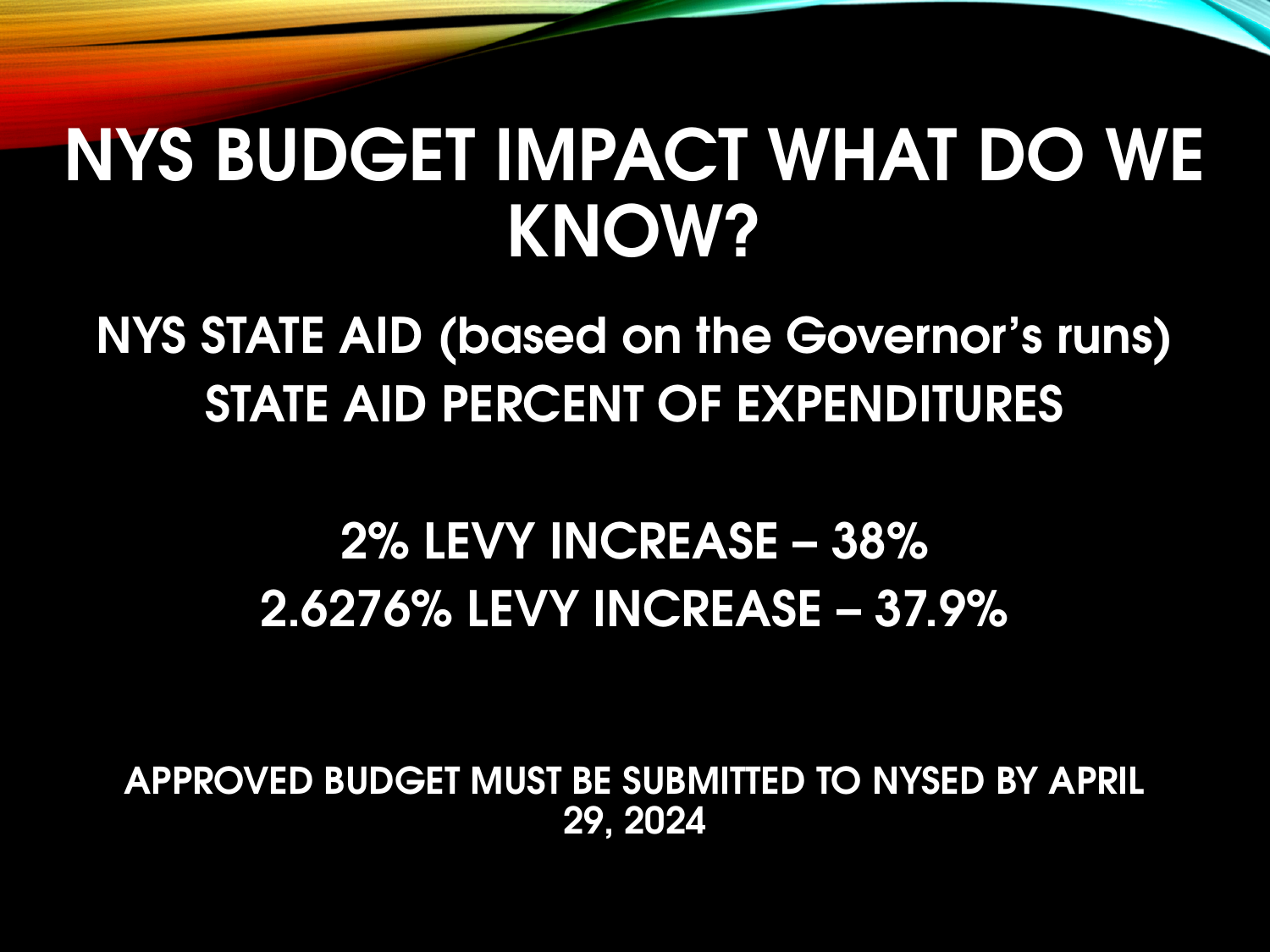

# Nys budget impact what do we know?
NYS STATE AID (based on the Governor’s runs)
STATE AID PERCENT OF EXPENDITURES

2% LEVY INCREASE – 38%
2.6276% LEVY INCREASE – 37.9%

APPROVED BUDGET MUST BE SUBMITTED TO NYSED BY APRIL 29, 2024